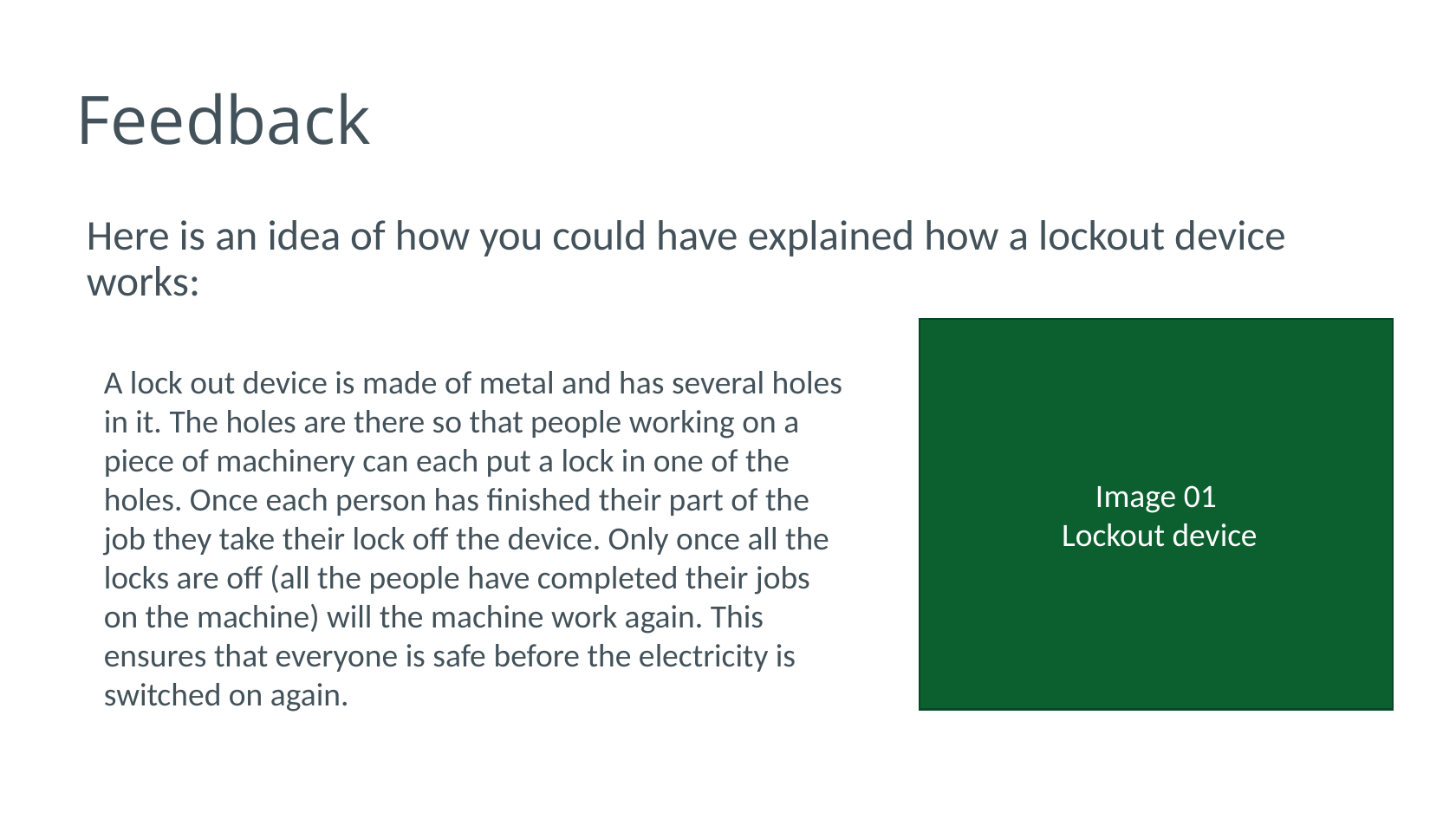

# Feedback
Here is an idea of how you could have explained how a lockout device works:
Image 01
 Lockout device
A lock out device is made of metal and has several holes in it. The holes are there so that people working on a piece of machinery can each put a lock in one of the holes. Once each person has finished their part of the job they take their lock off the device. Only once all the locks are off (all the people have completed their jobs on the machine) will the machine work again. This ensures that everyone is safe before the electricity is switched on again.